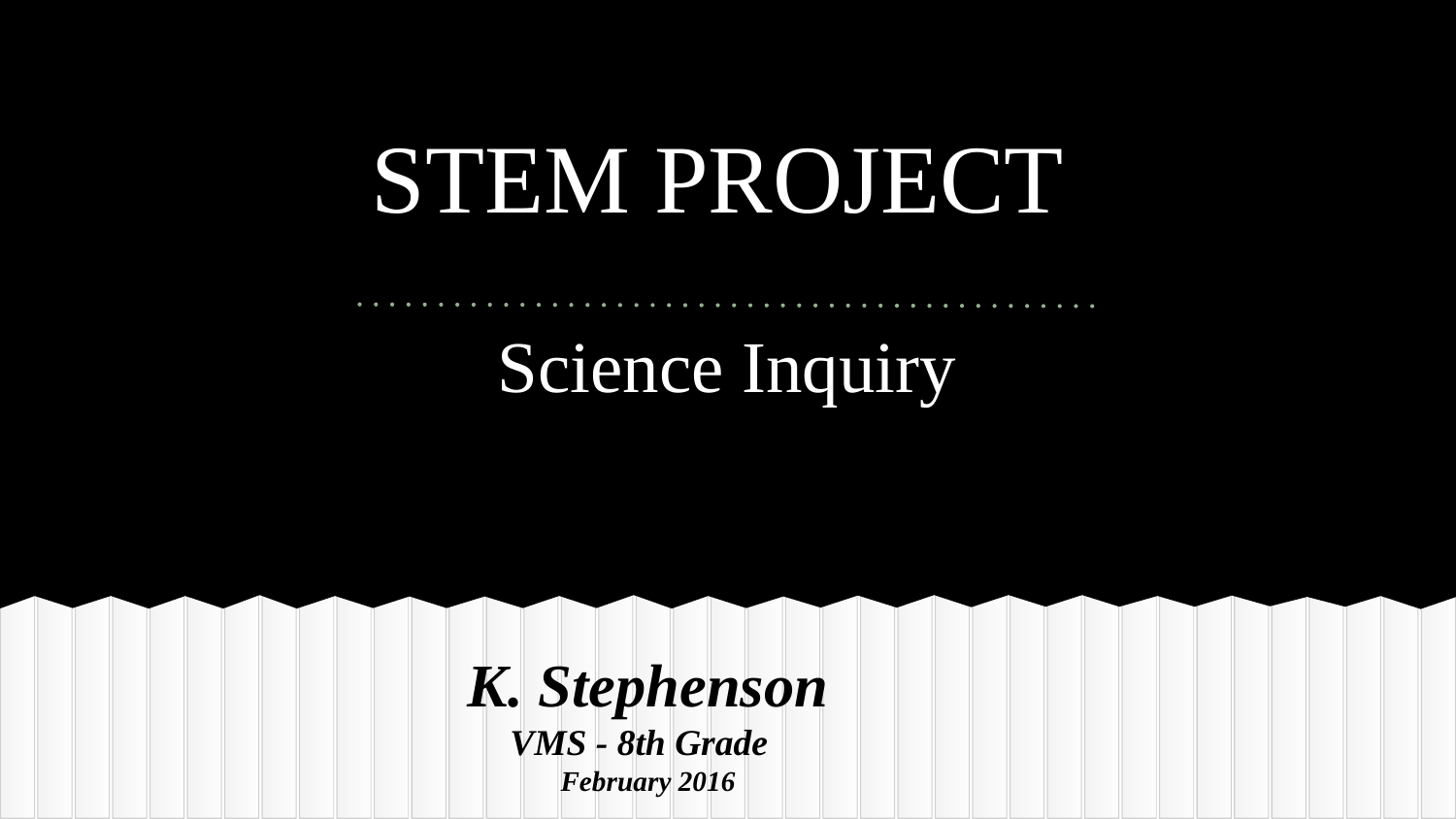

# STEM PROJECT
Science Inquiry
K. Stephenson
VMS - 8th Grade
February 2016